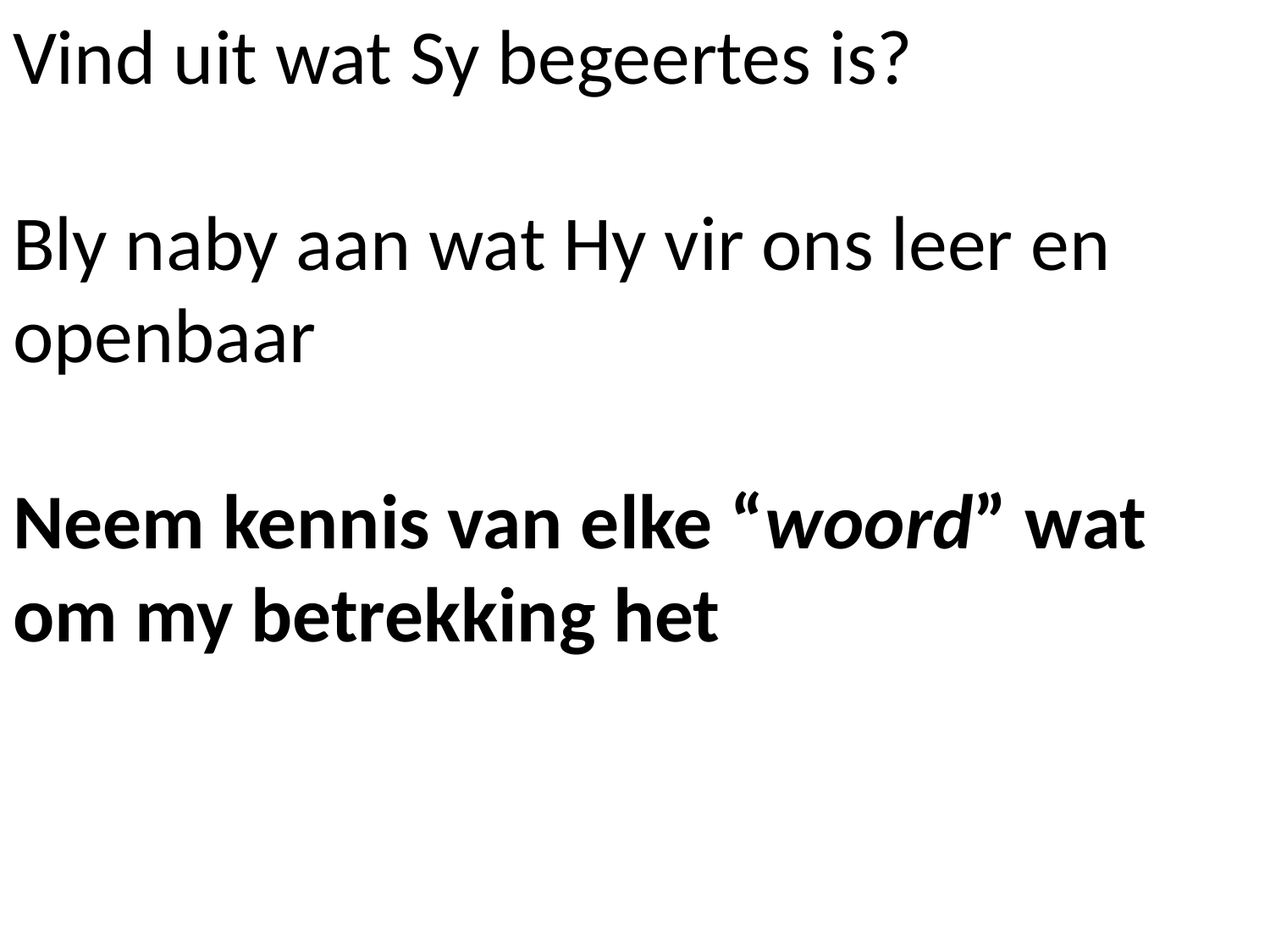

# Vind uit wat Sy begeertes is? Bly naby aan wat Hy vir ons leer en openbaar Neem kennis van elke “woord” wat om my betrekking het